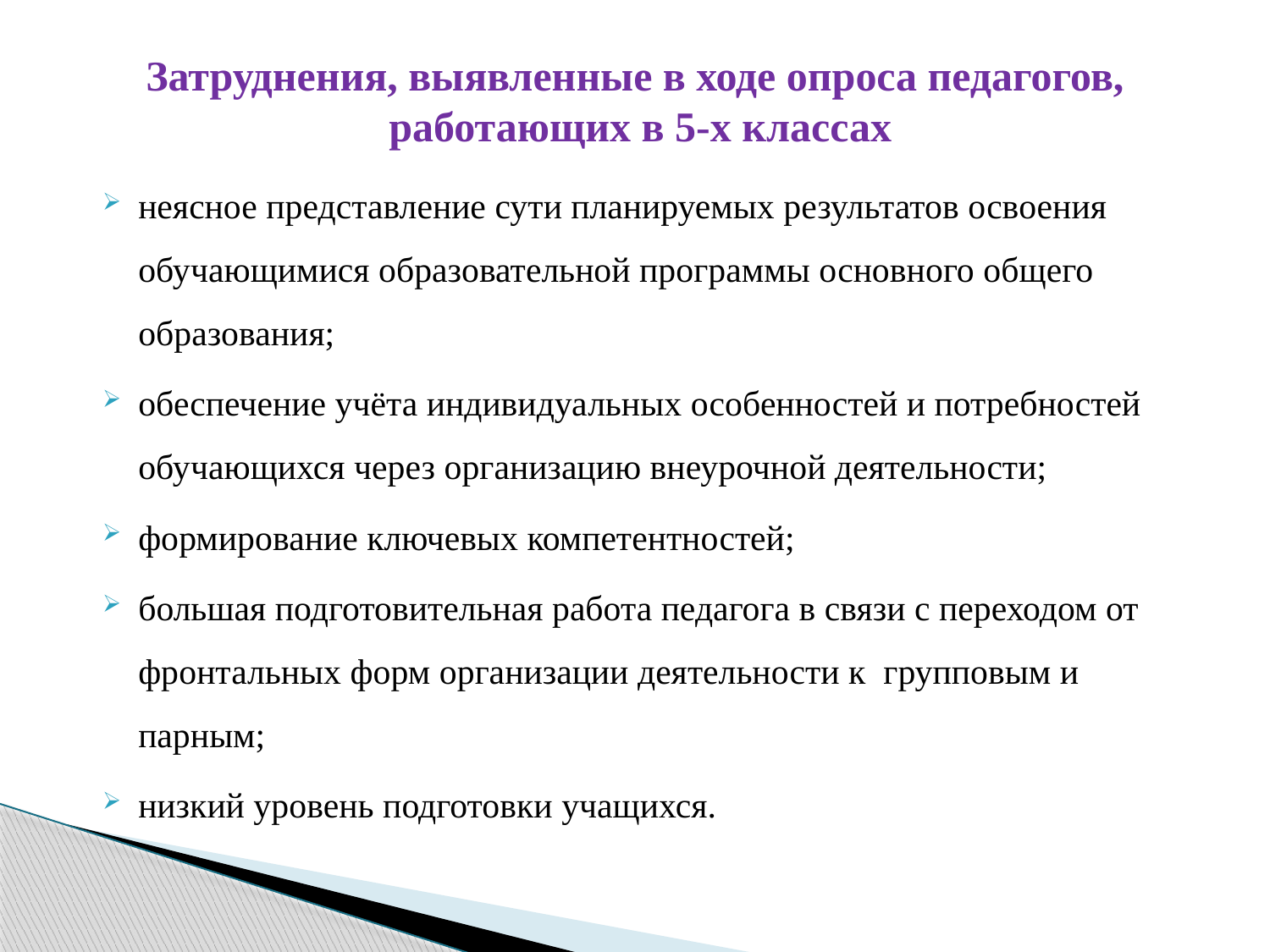

# Затруднения, выявленные в ходе опроса педагогов, работающих в 5-х классах
неясное представление сути планируемых результатов освоения обучающимися образовательной программы основного общего образования;
обеспечение учёта индивидуальных особенностей и потребностей обучающихся через организацию внеурочной деятельности;
формирование ключевых компетентностей;
большая подготовительная работа педагога в связи с переходом от фронтальных форм организации деятельности к  групповым и парным;
низкий уровень подготовки учащихся.